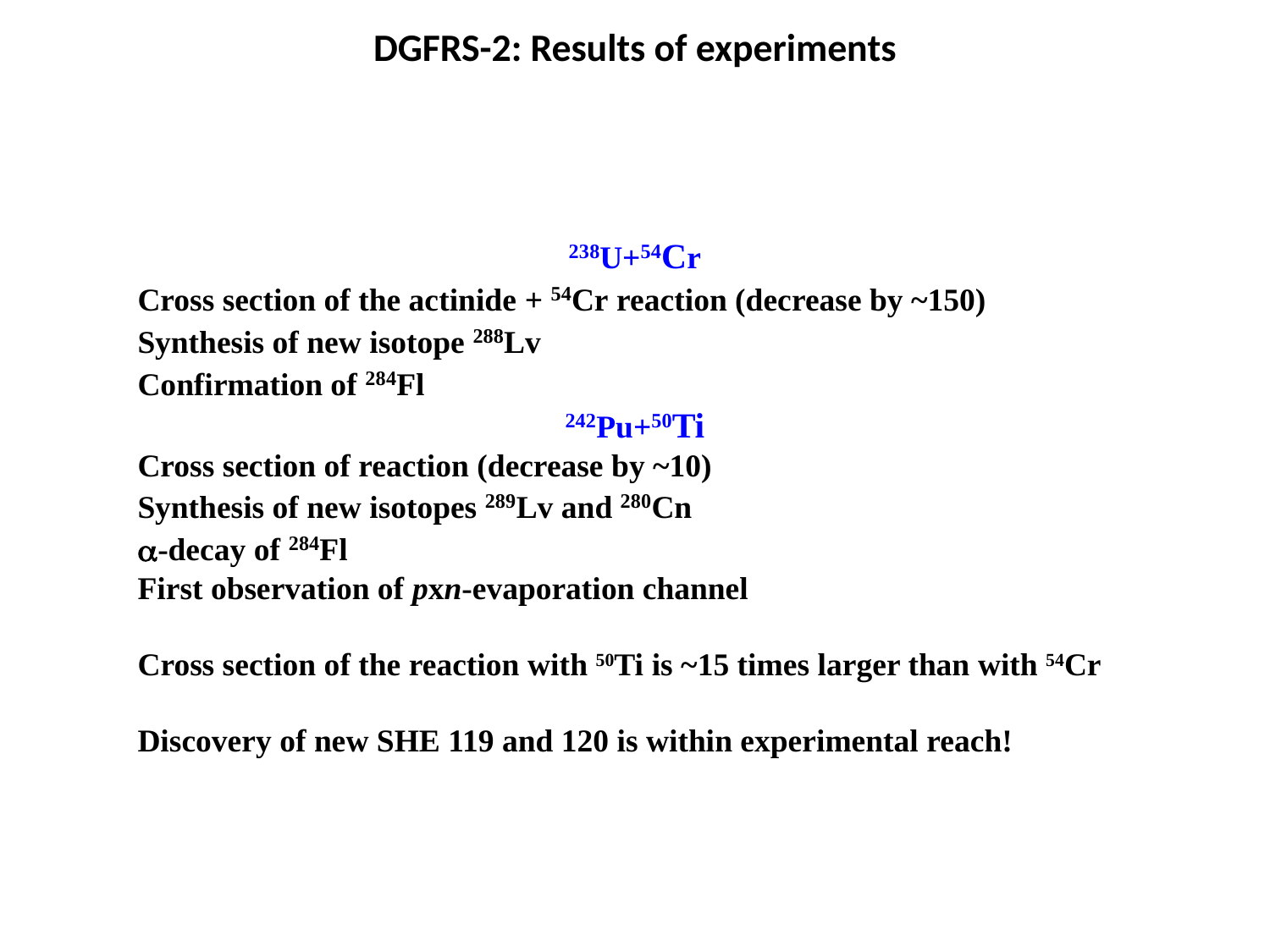

DGFRS-2: Results of experiments
238U+54Cr
Cross section of the actinide + 54Cr reaction (decrease by ~150)
Synthesis of new isotope 288Lv
Confirmation of 284Fl
242Pu+50Ti
Cross section of reaction (decrease by ~10)
Synthesis of new isotopes 289Lv and 280Cn
α-decay of 284Fl
First observation of pxn-evaporation channel

Cross section of the reaction with 50Ti is ~15 times larger than with 54Cr

Discovery of new SHE 119 and 120 is within experimental reach!